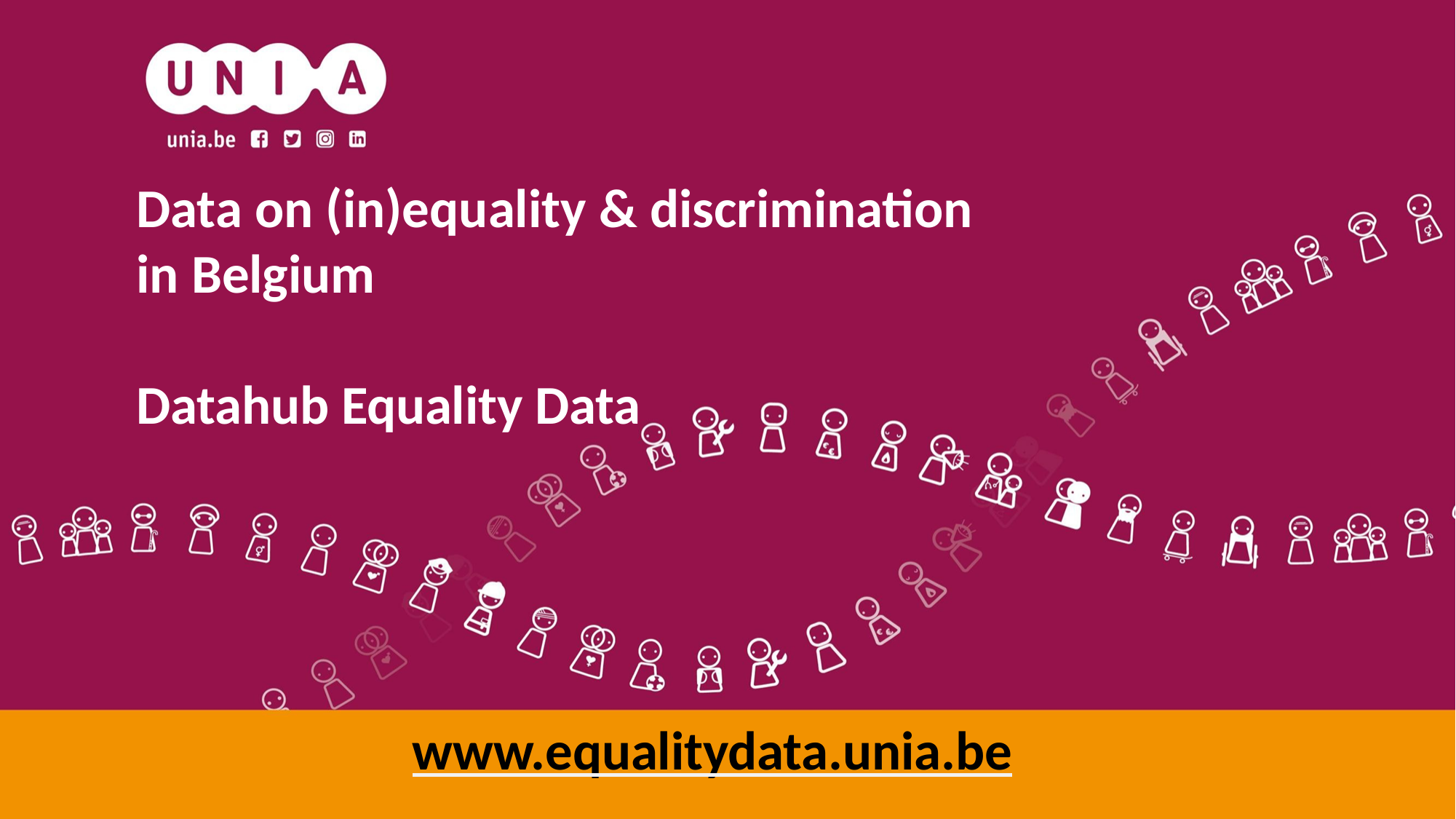

Data on (in)equality & discrimination in Belgium
Datahub Equality Data
www.equalitydata.unia.be